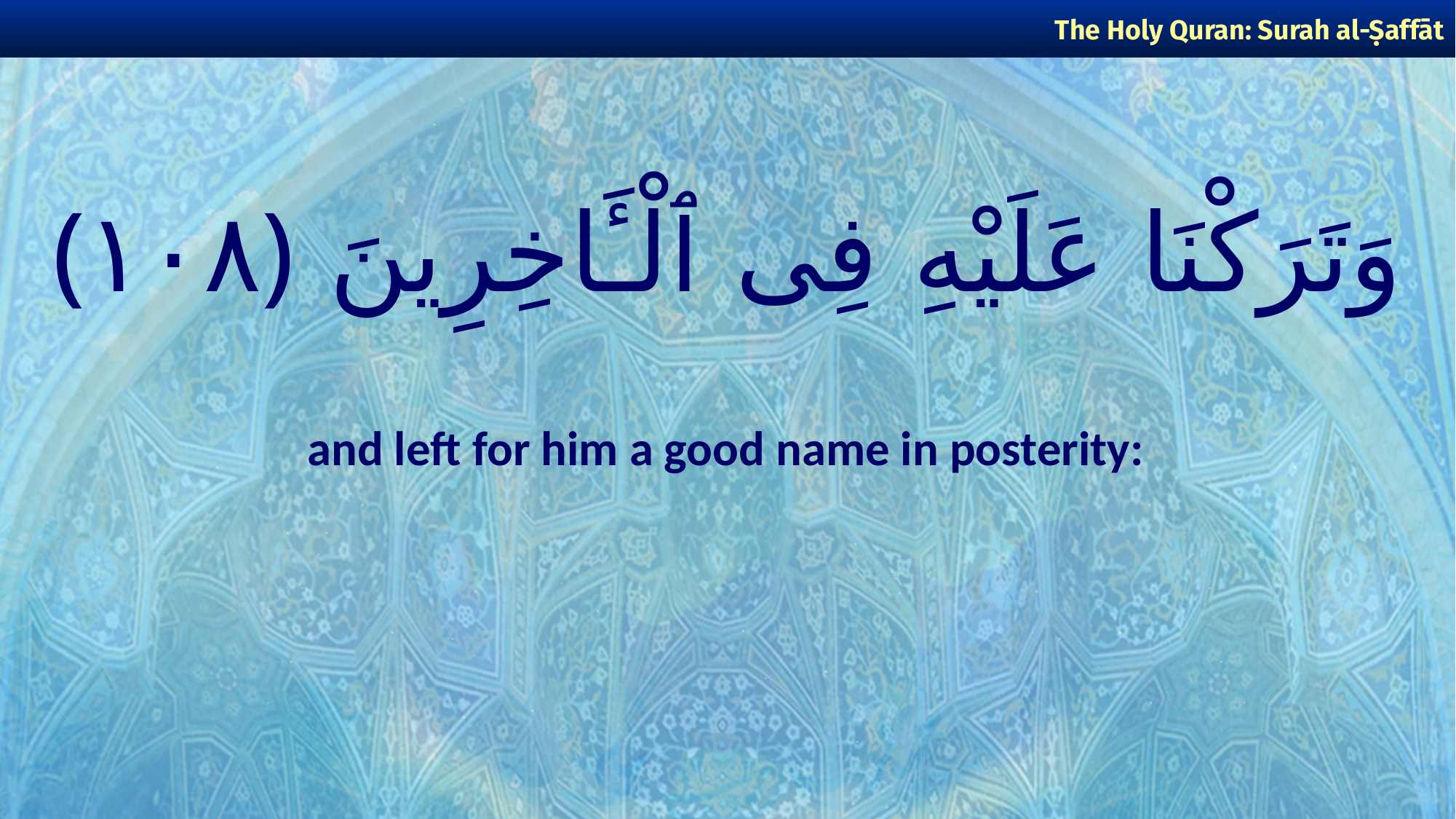

The Holy Quran: Surah al-Ṣaffāt
# وَتَرَكْنَا عَلَيْهِ فِى ٱلْـَٔاخِرِينَ ﴿١٠٨﴾
and left for him a good name in posterity: